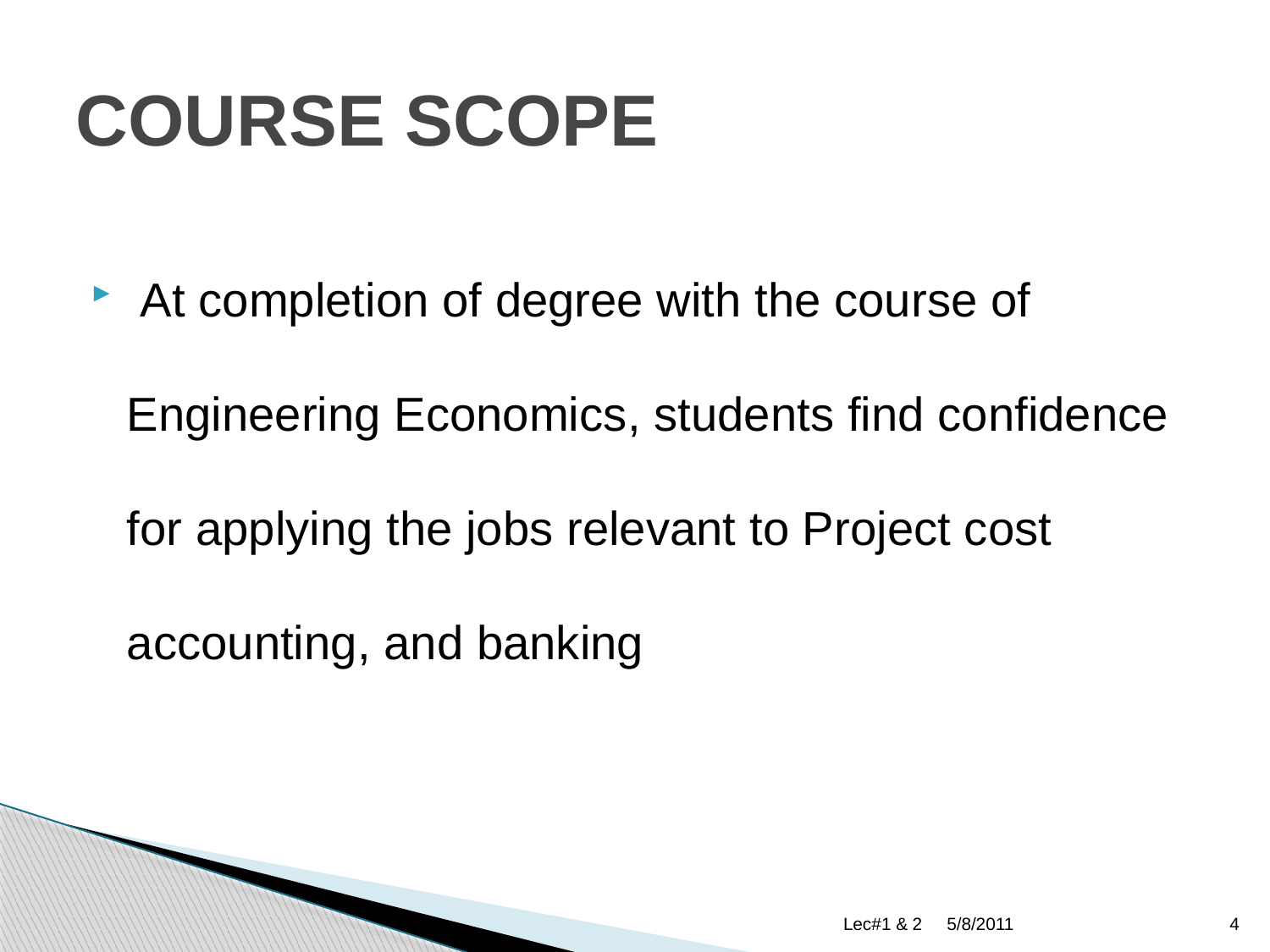

# COURSE SCOPE
 At completion of degree with the course of Engineering Economics, students find confidence for applying the jobs relevant to Project cost accounting, and banking
Lec#1 & 2
5/8/2011
4